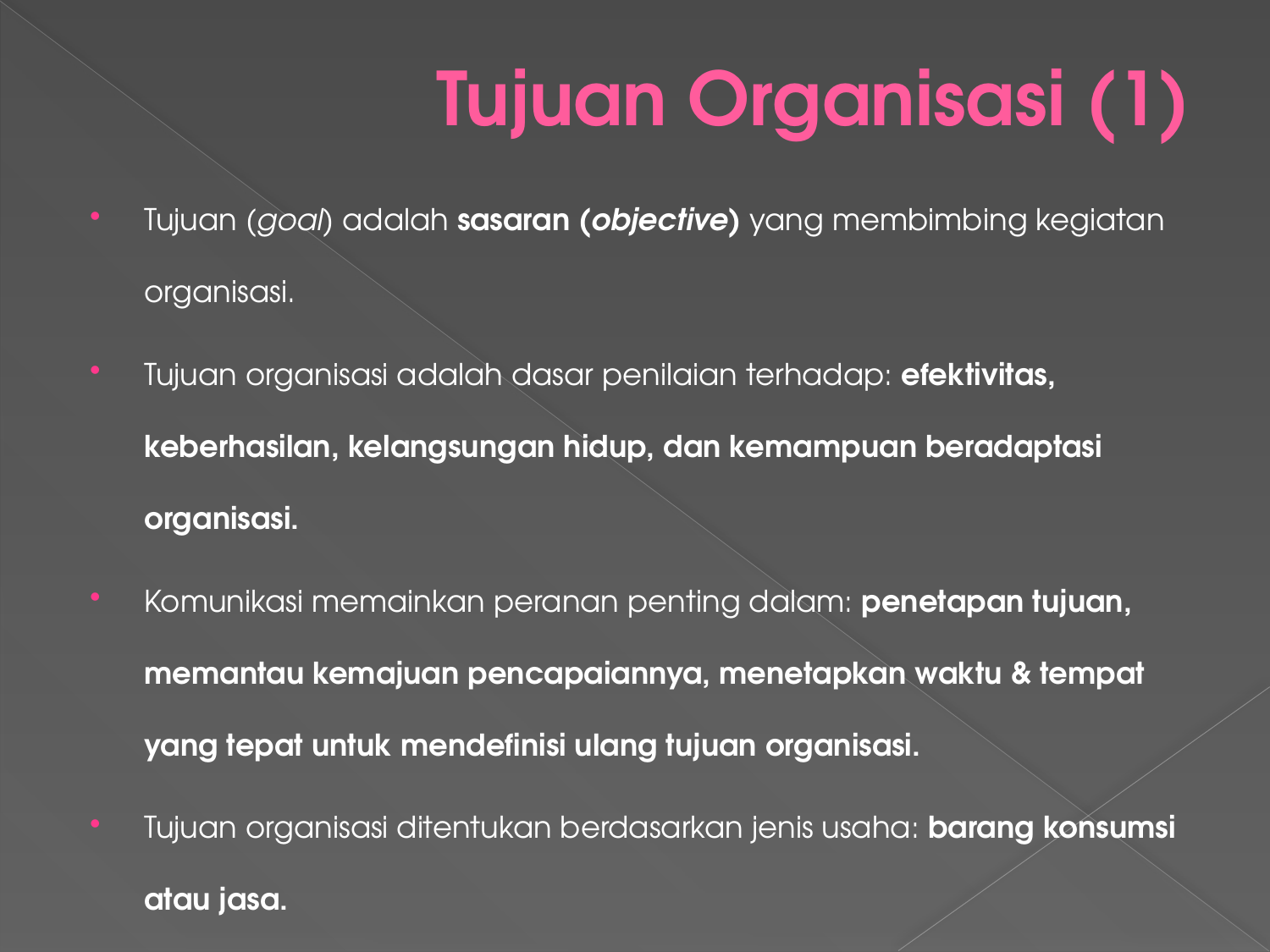

# Tujuan Organisasi (1)
Tujuan (goal) adalah sasaran (objective) yang membimbing kegiatan organisasi.
Tujuan organisasi adalah dasar penilaian terhadap: efektivitas, keberhasilan, kelangsungan hidup, dan kemampuan beradaptasi organisasi.
Komunikasi memainkan peranan penting dalam: penetapan tujuan, memantau kemajuan pencapaiannya, menetapkan waktu & tempat yang tepat untuk mendefinisi ulang tujuan organisasi.
Tujuan organisasi ditentukan berdasarkan jenis usaha: barang konsumsi atau jasa.